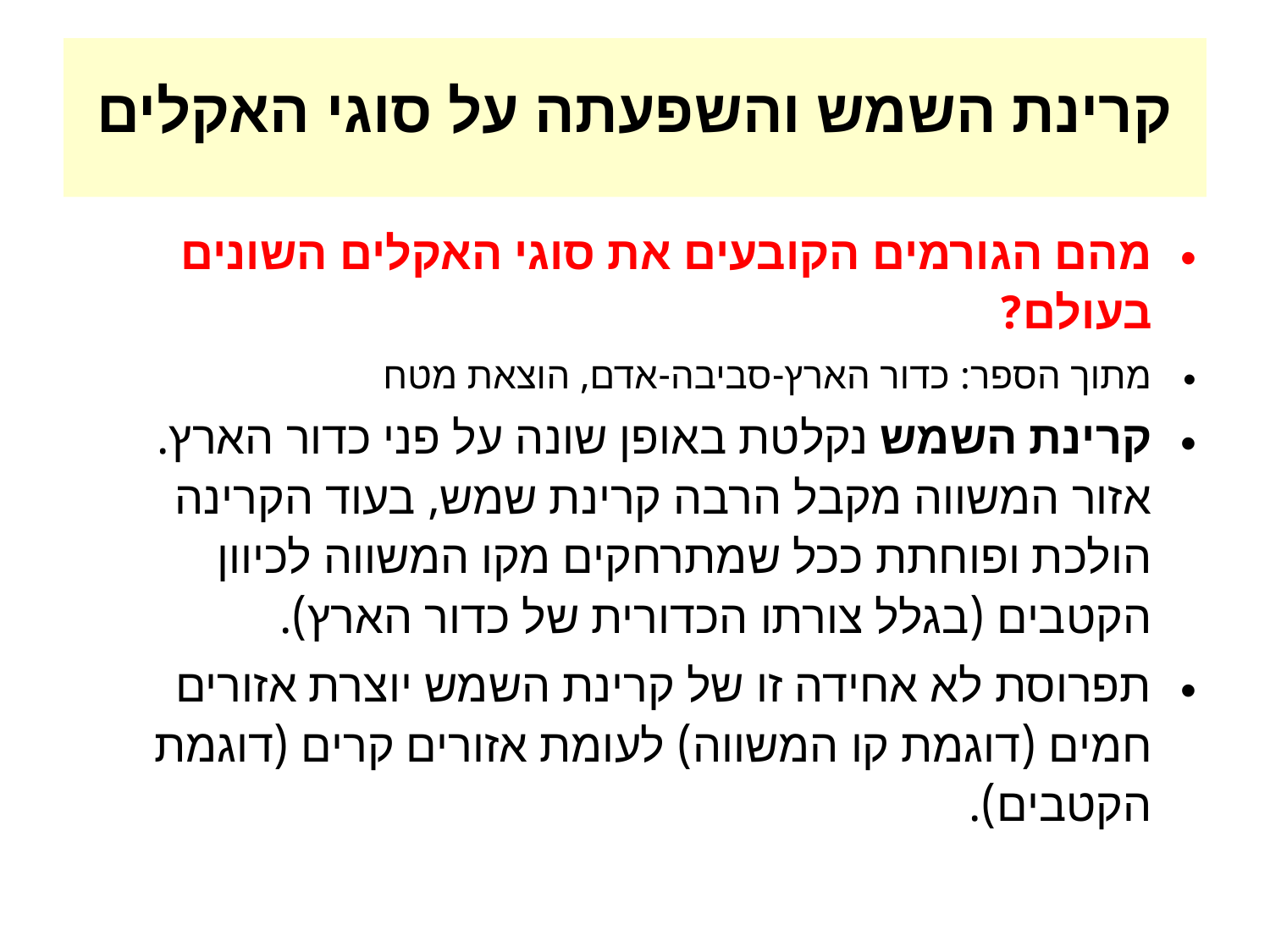

# קרינת השמש והשפעתה על סוגי האקלים
מהם הגורמים הקובעים את סוגי האקלים השונים בעולם?
מתוך הספר: כדור הארץ-סביבה-אדם, הוצאת מטח
קרינת השמש נקלטת באופן שונה על פני כדור הארץ. אזור המשווה מקבל הרבה קרינת שמש, בעוד הקרינה הולכת ופוחתת ככל שמתרחקים מקו המשווה לכיוון הקטבים (בגלל צורתו הכדורית של כדור הארץ).
תפרוסת לא אחידה זו של קרינת השמש יוצרת אזורים חמים (דוגמת קו המשווה) לעומת אזורים קרים (דוגמת הקטבים).